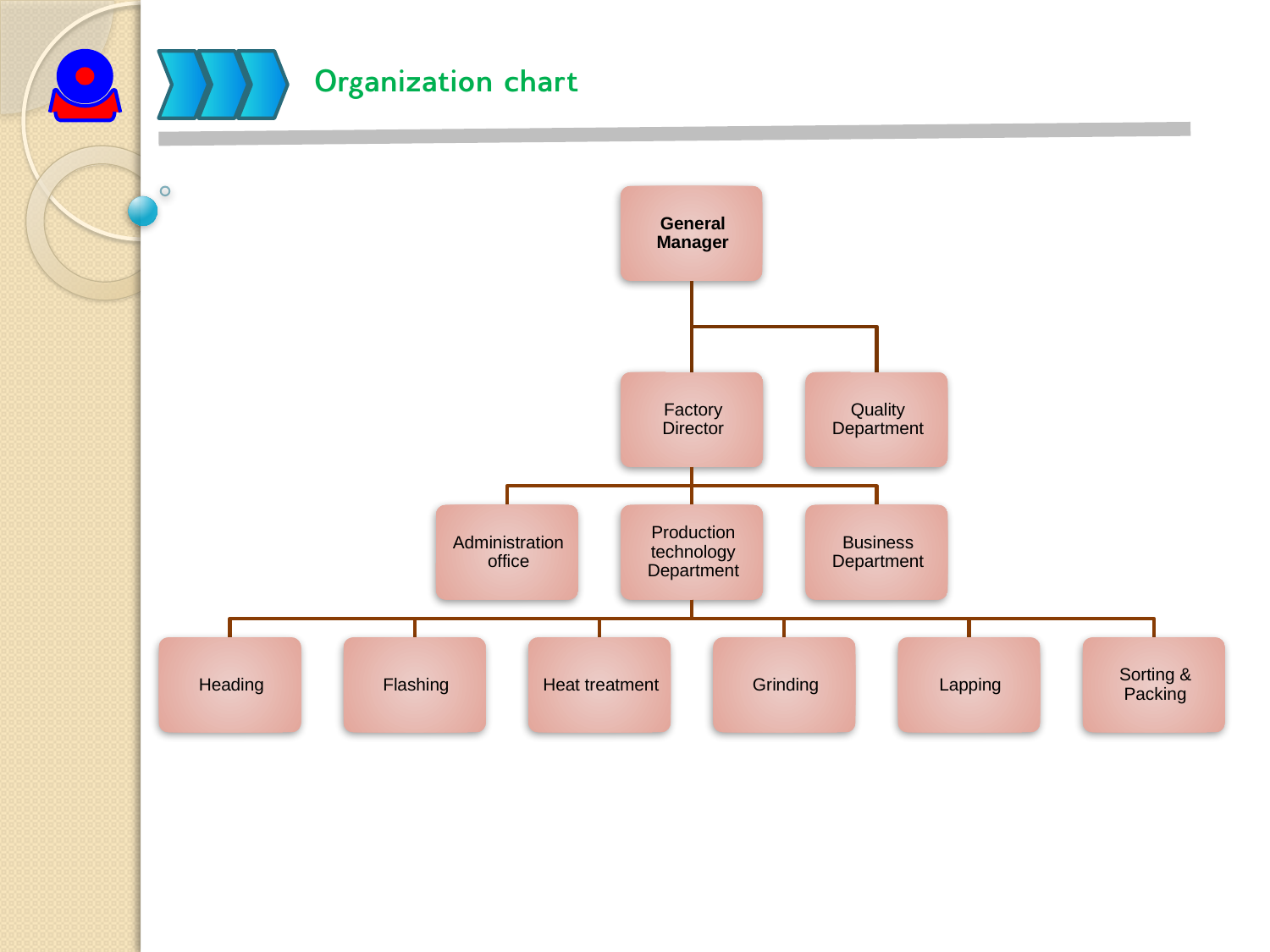

Organization chart
General Manager
Factory Director
Administration office
Production technology Department
Heading
Flashing
Heat treatment
Grinding
Lapping
Sorting & Packing
Business Department
Quality Department